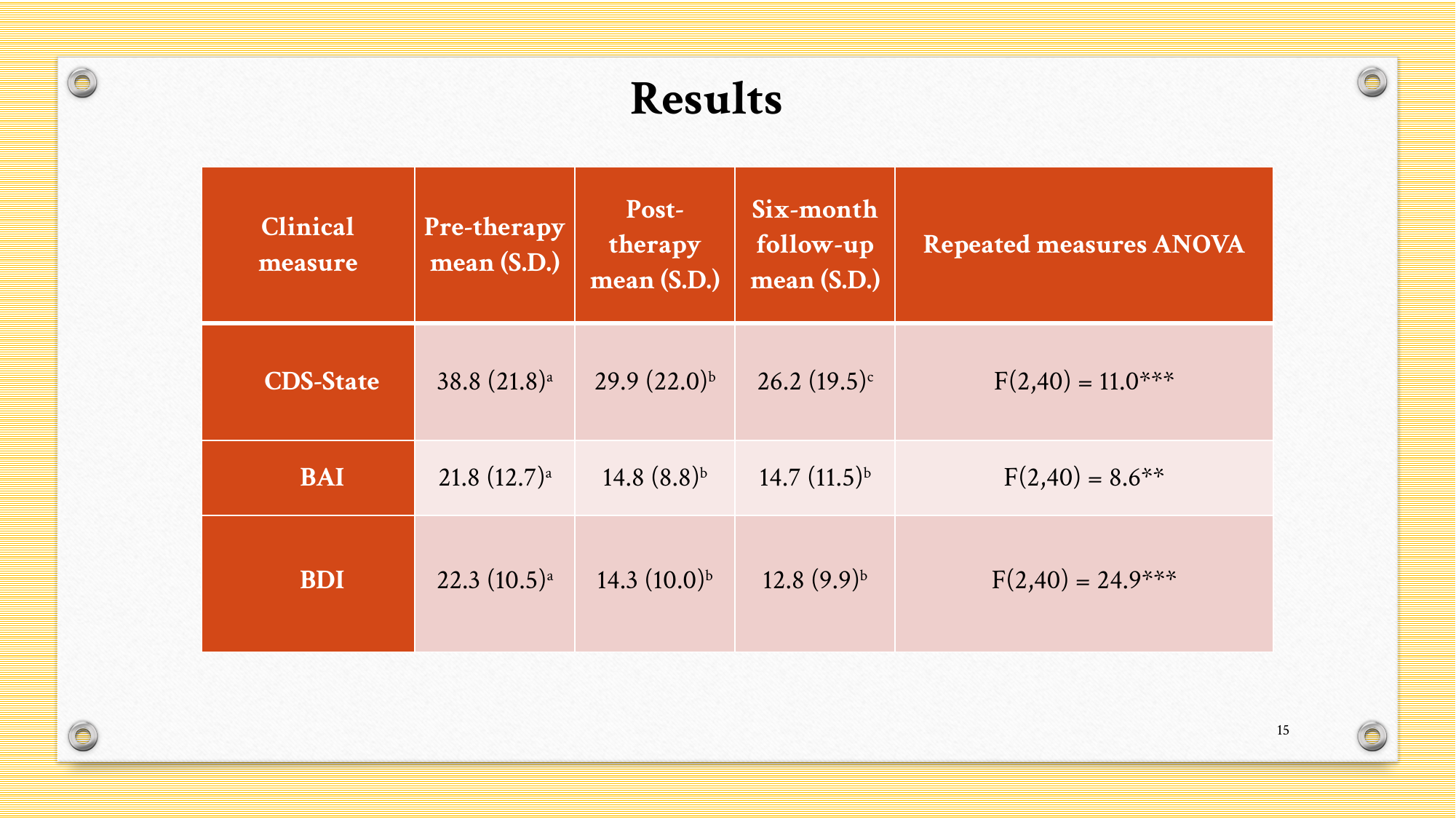

Results

| Clinical measure | Pre-therapy mean (S.D.) | Post-therapy mean (S.D.) | Six-month follow-up mean (S.D.) | Repeated measures ANOVA |
| --- | --- | --- | --- | --- |
| CDS-State | 38.8 (21.8)a | 29.9 (22.0)b | 26.2 (19.5)c | F(2,40) = 11.0\*\*\* |
| BAI | 21.8 (12.7)a | 14.8 (8.8)b | 14.7 (11.5)b | F(2,40) = 8.6\*\* |
| BDI | 22.3 (10.5)a | 14.3 (10.0)b | 12.8 (9.9)b | F(2,40) = 24.9\*\*\* |
15